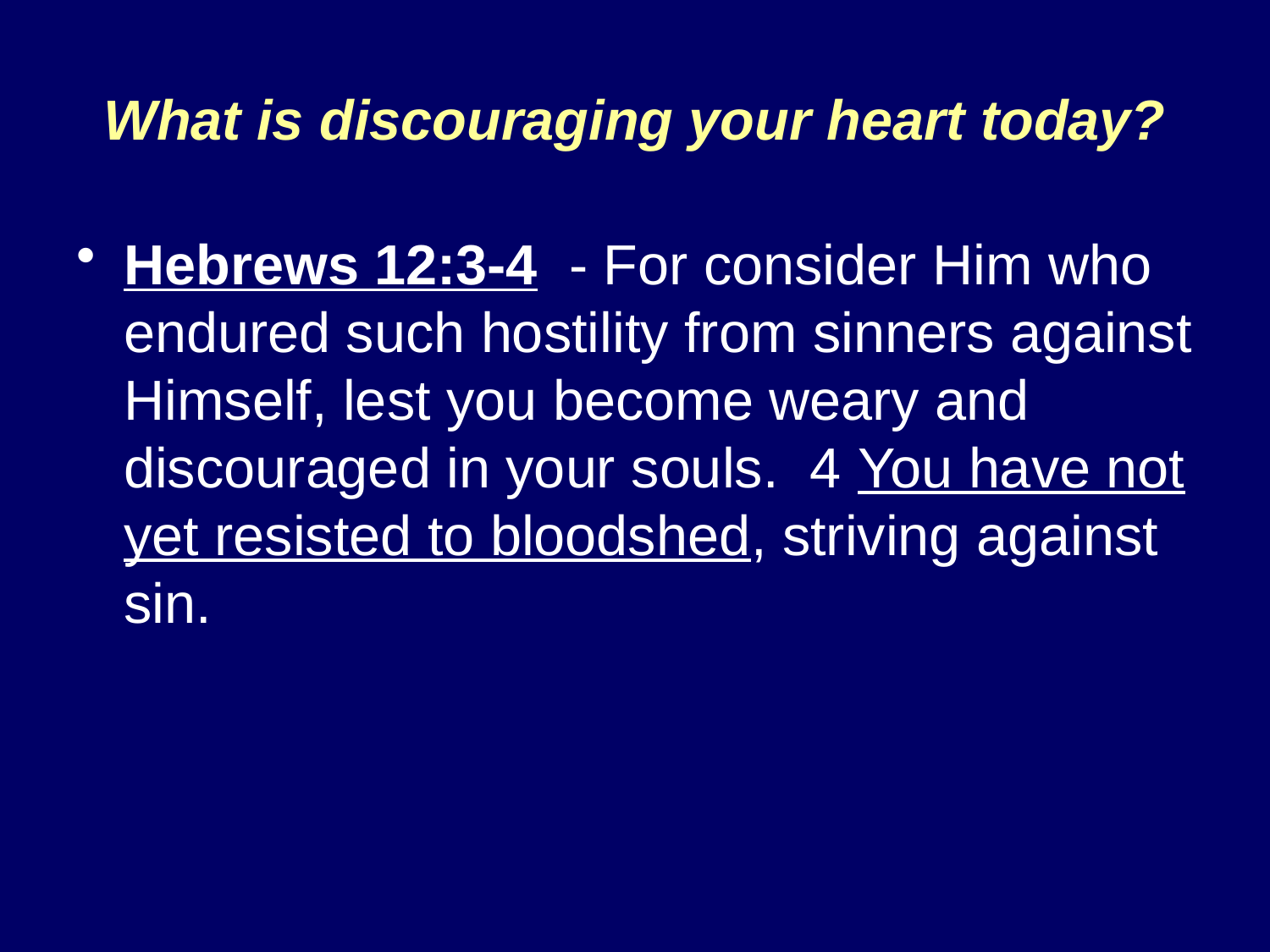

# What is discouraging your heart today?
Hebrews 12:3-4  - For consider Him who endured such hostility from sinners against Himself, lest you become weary and discouraged in your souls.  4 You have not yet resisted to bloodshed, striving against sin.